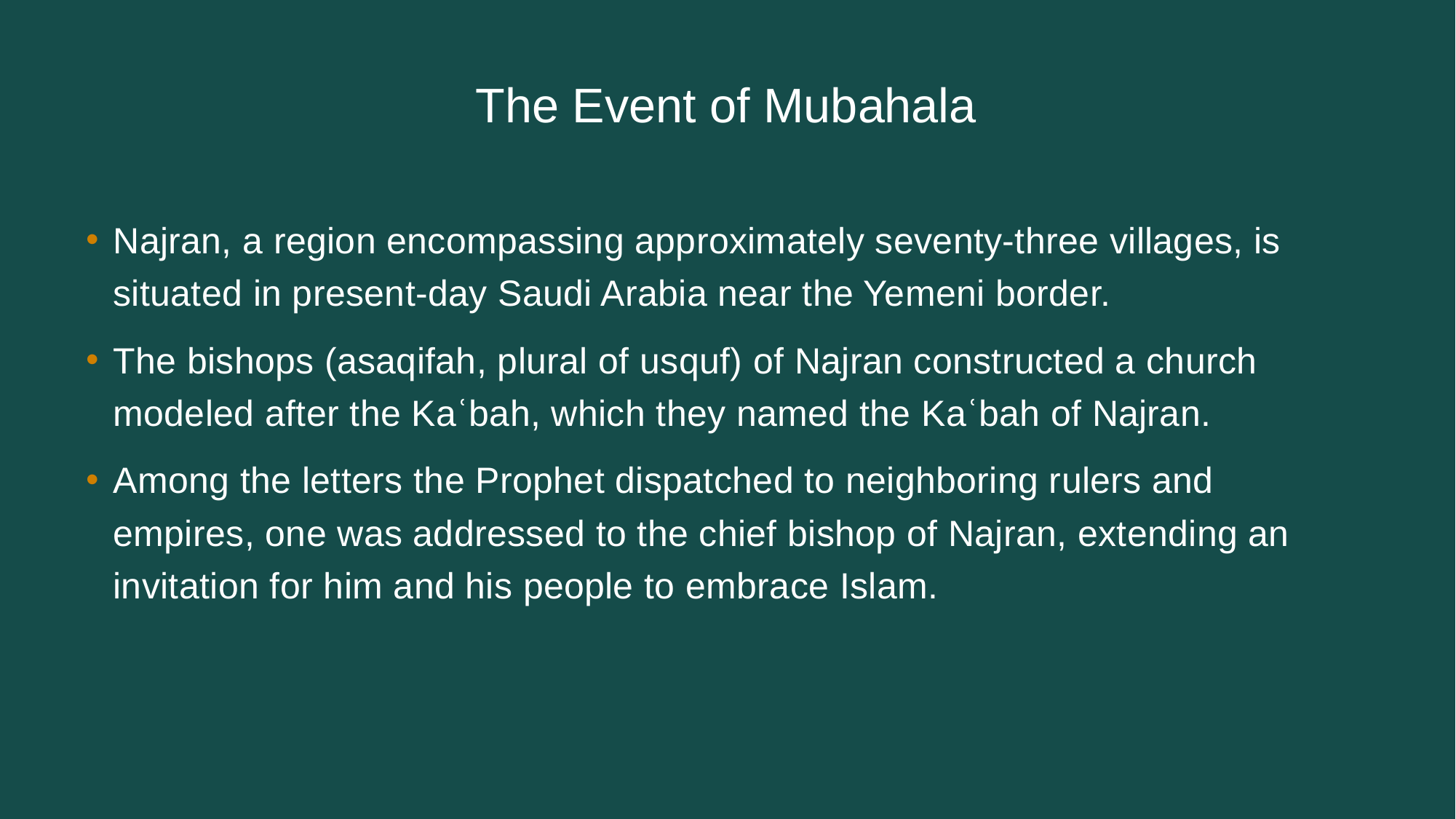

# The Event of Mubahala
Najran, a region encompassing approximately seventy-three villages, is situated in present-day Saudi Arabia near the Yemeni border.
The bishops (asaqifah, plural of usquf) of Najran constructed a church modeled after the Kaʿbah, which they named the Kaʿbah of Najran.
Among the letters the Prophet dispatched to neighboring rulers and empires, one was addressed to the chief bishop of Najran, extending an invitation for him and his people to embrace Islam.